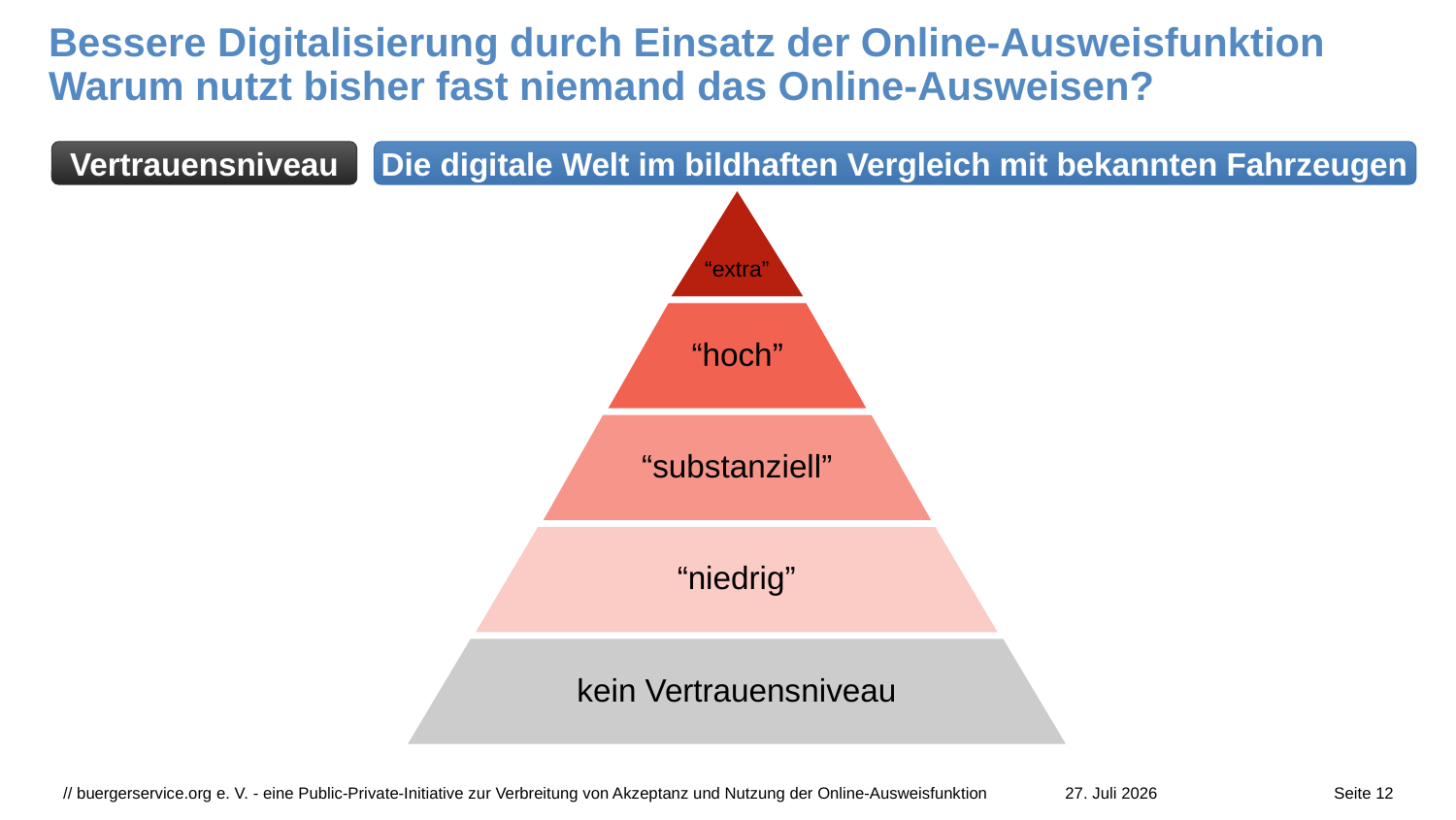

# Bessere Digitalisierung durch Einsatz der Online-Ausweisfunktion Warum nutzt bisher fast niemand das Online-Ausweisen?
Vertrauensniveau
Die digitale Welt im bildhaften Vergleich mit bekannten Fahrzeugen
“extra”
“hoch”
“substanziell”
“niedrig”
kein Vertrauensniveau
// buergerservice.org e. V. - eine Public-Private-Initiative zur Verbreitung von Akzeptanz und Nutzung der Online-Ausweisfunktion
27. Juli 2026
Seite 12